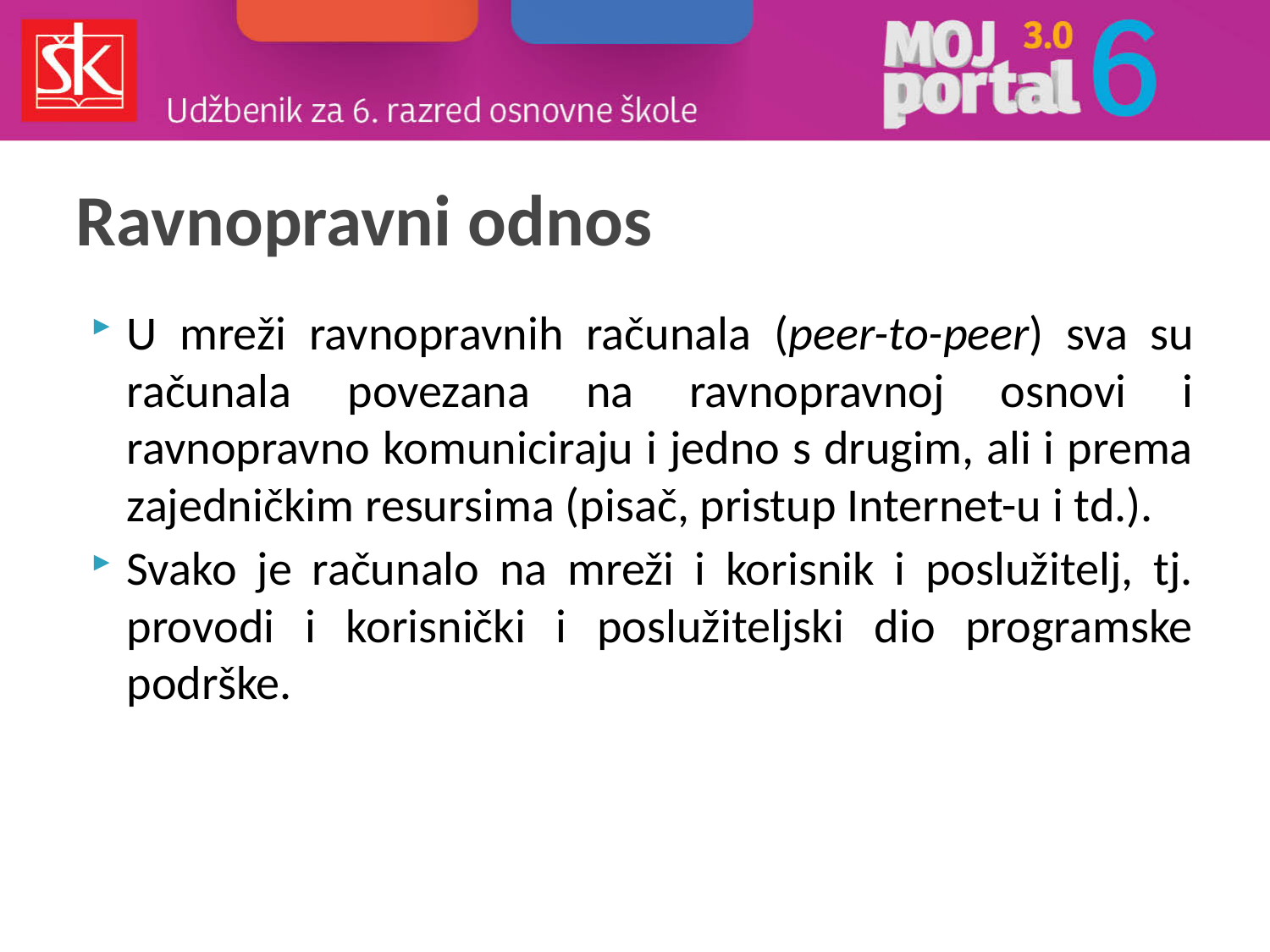

# Ravnopravni odnos
U mreži ravnopravnih računala (peer-to-peer) sva su računala povezana na ravnopravnoj osnovi i ravnopravno komuniciraju i jedno s drugim, ali i prema zajedničkim resursima (pisač, pristup Internet-u i td.).
Svako je računalo na mreži i korisnik i poslužitelj, tj. provodi i korisnički i poslužiteljski dio programske podrške.